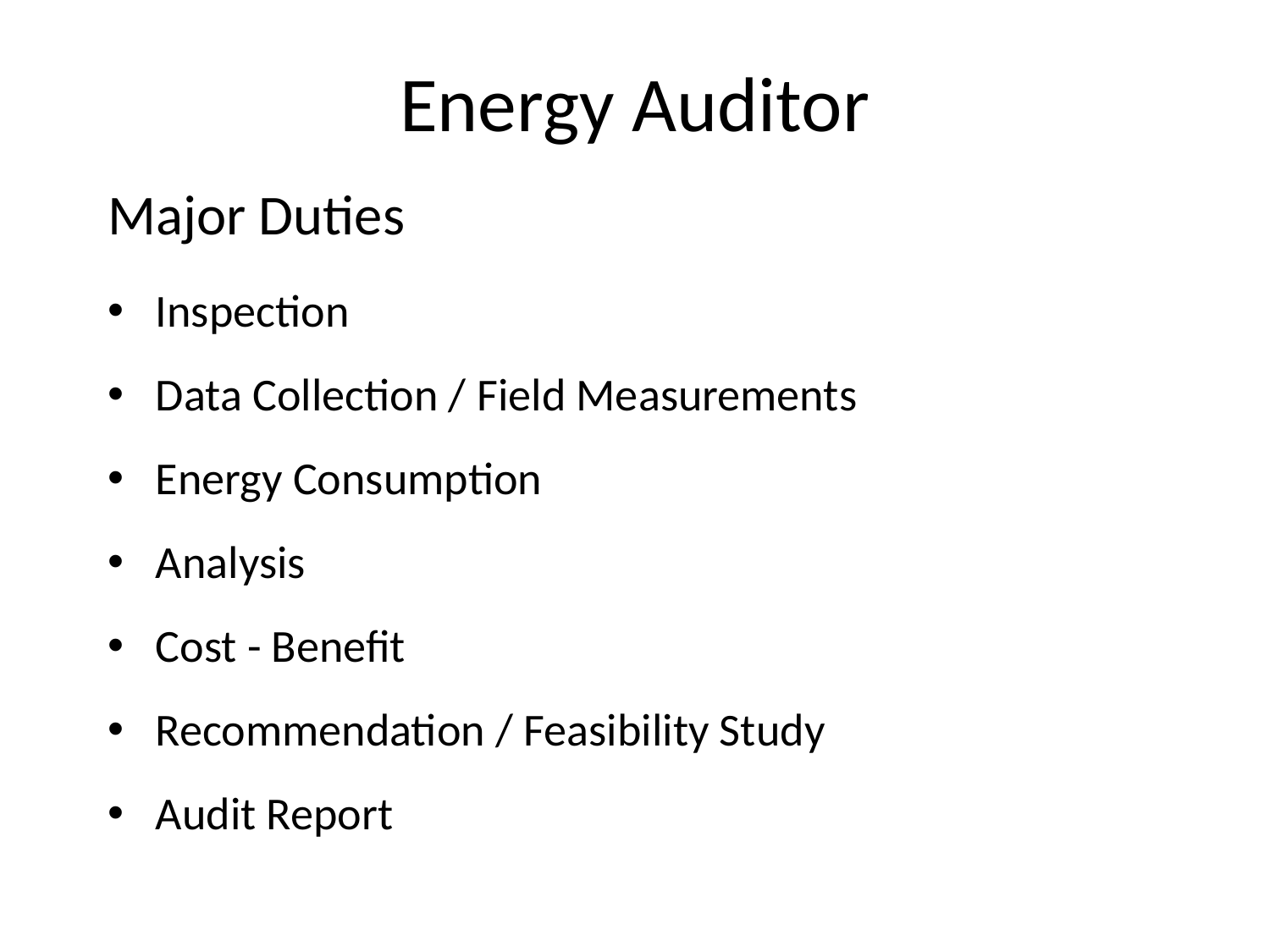

Energy Auditor
Major Duties
Inspection
Data Collection / Field Measurements
Energy Consumption
Analysis
Cost - Benefit
Recommendation / Feasibility Study
Audit Report